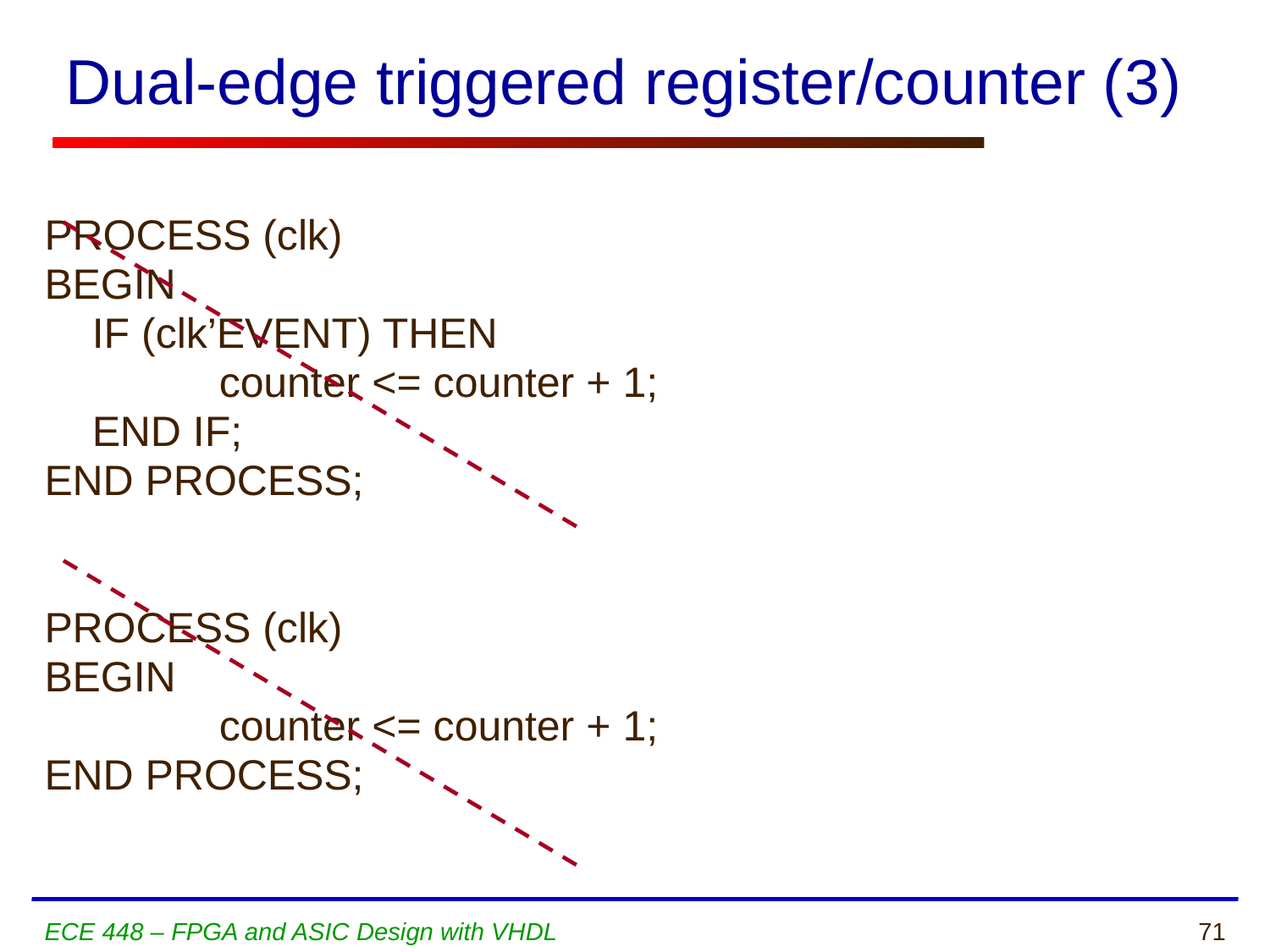

# Dual-edge triggered register/counter (3)
PROCESS (clk)
BEGIN
	IF (clk’EVENT) THEN
		counter <= counter + 1;
	END IF;
END PROCESS;

PROCESS (clk)
BEGIN
		counter <= counter + 1;
END PROCESS;

ECE 448 – FPGA and ASIC Design with VHDL